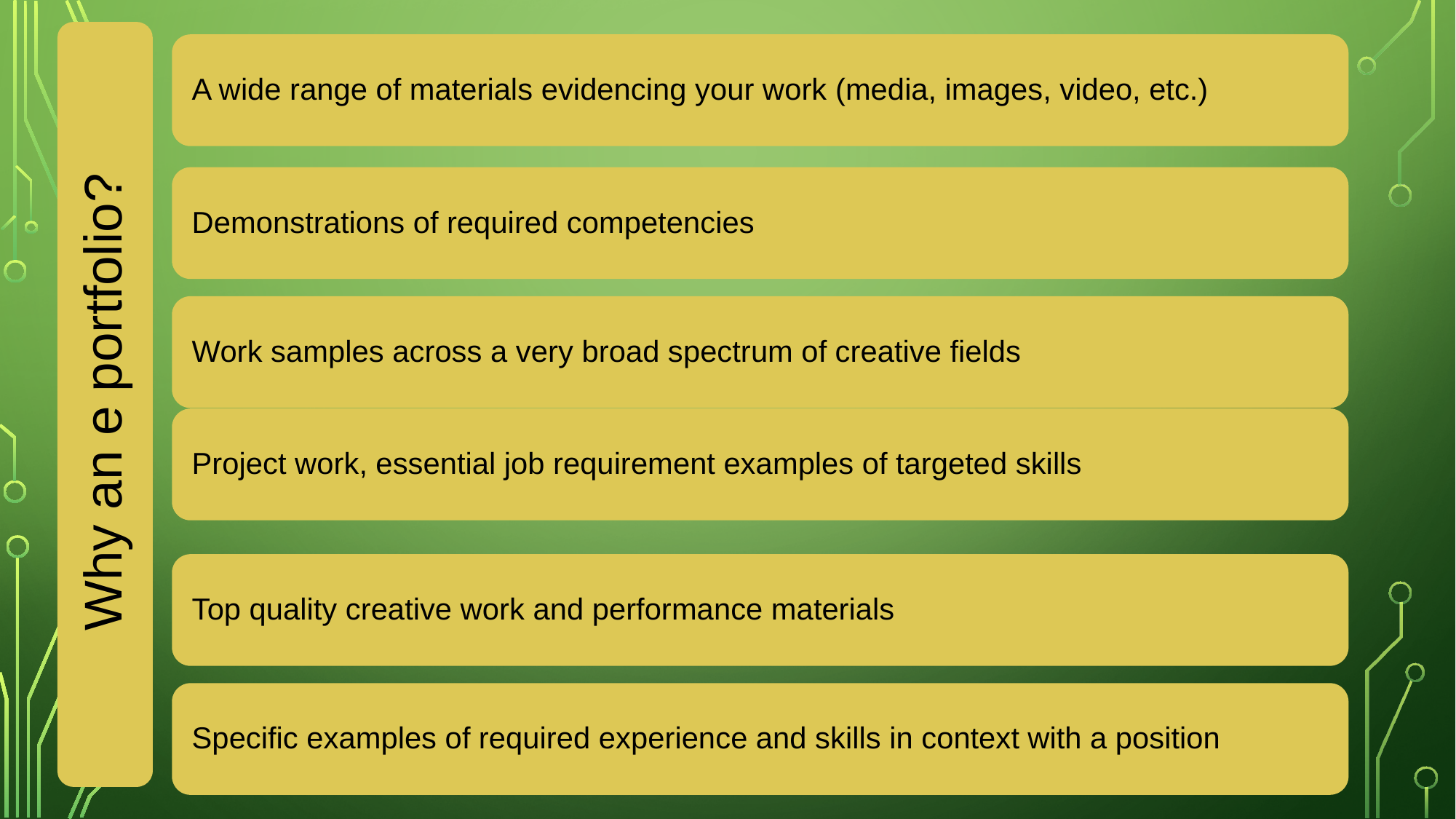

A wide range of materials evidencing your work (media, images, video, etc.)
Demonstrations of required competencies
Work samples across a very broad spectrum of creative fields
Project work, essential job requirement examples of targeted skills
Top quality creative work and performance materials
Specific examples of required experience and skills in context with a position
Why an e portfolio?